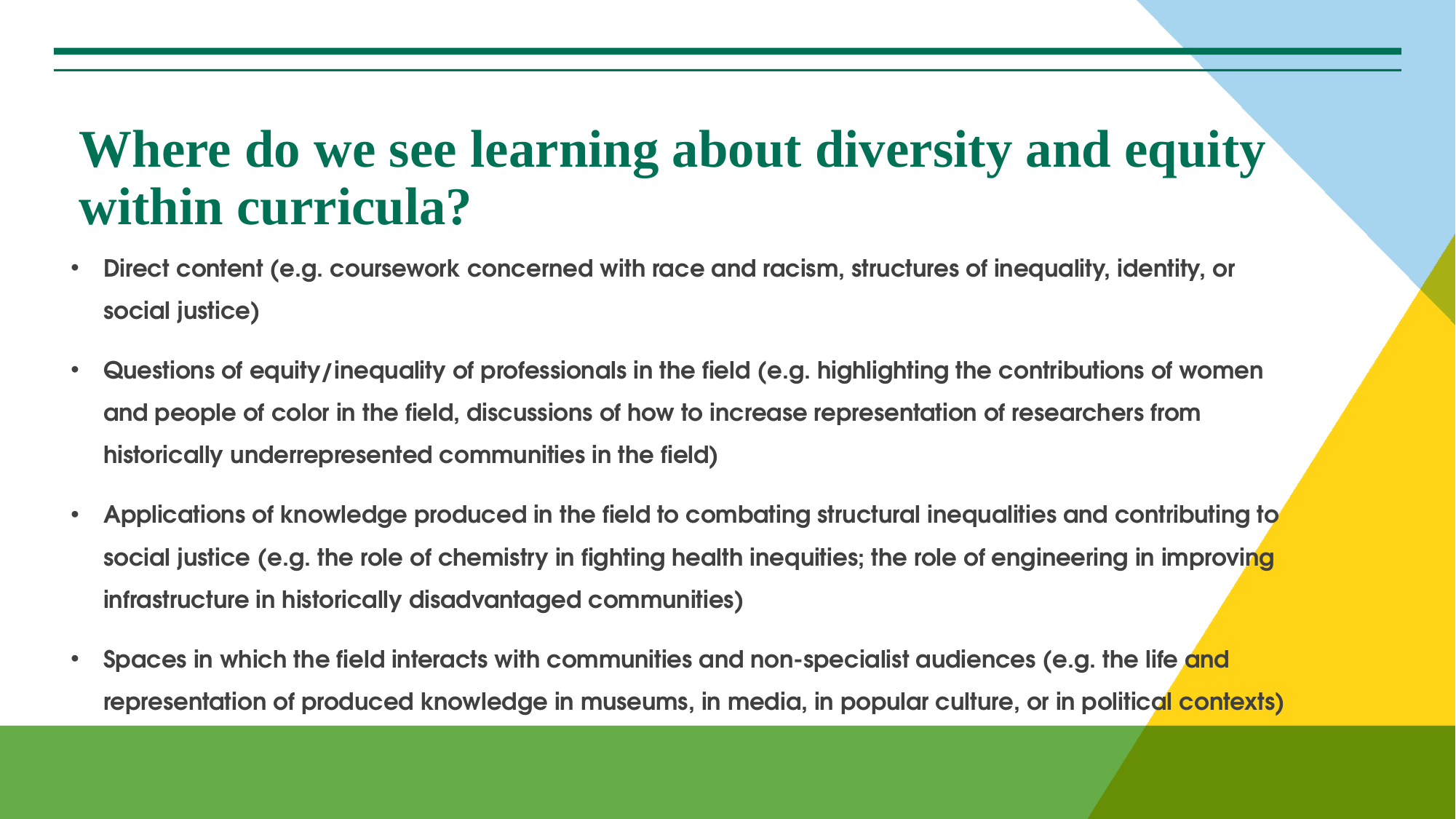

# Where do we see learning about diversity and equity within curricula?
Direct content (e.g. coursework concerned with race and racism, structures of inequality, identity, or social justice)
Questions of equity/inequality of professionals in the field (e.g. highlighting the contributions of women and people of color in the field, discussions of how to increase representation of researchers from historically underrepresented communities in the field)
Applications of knowledge produced in the field to combating structural inequalities and contributing to social justice (e.g. the role of chemistry in fighting health inequities; the role of engineering in improving infrastructure in historically disadvantaged communities)
Spaces in which the field interacts with communities and non-specialist audiences (e.g. the life and representation of produced knowledge in museums, in media, in popular culture, or in political contexts)